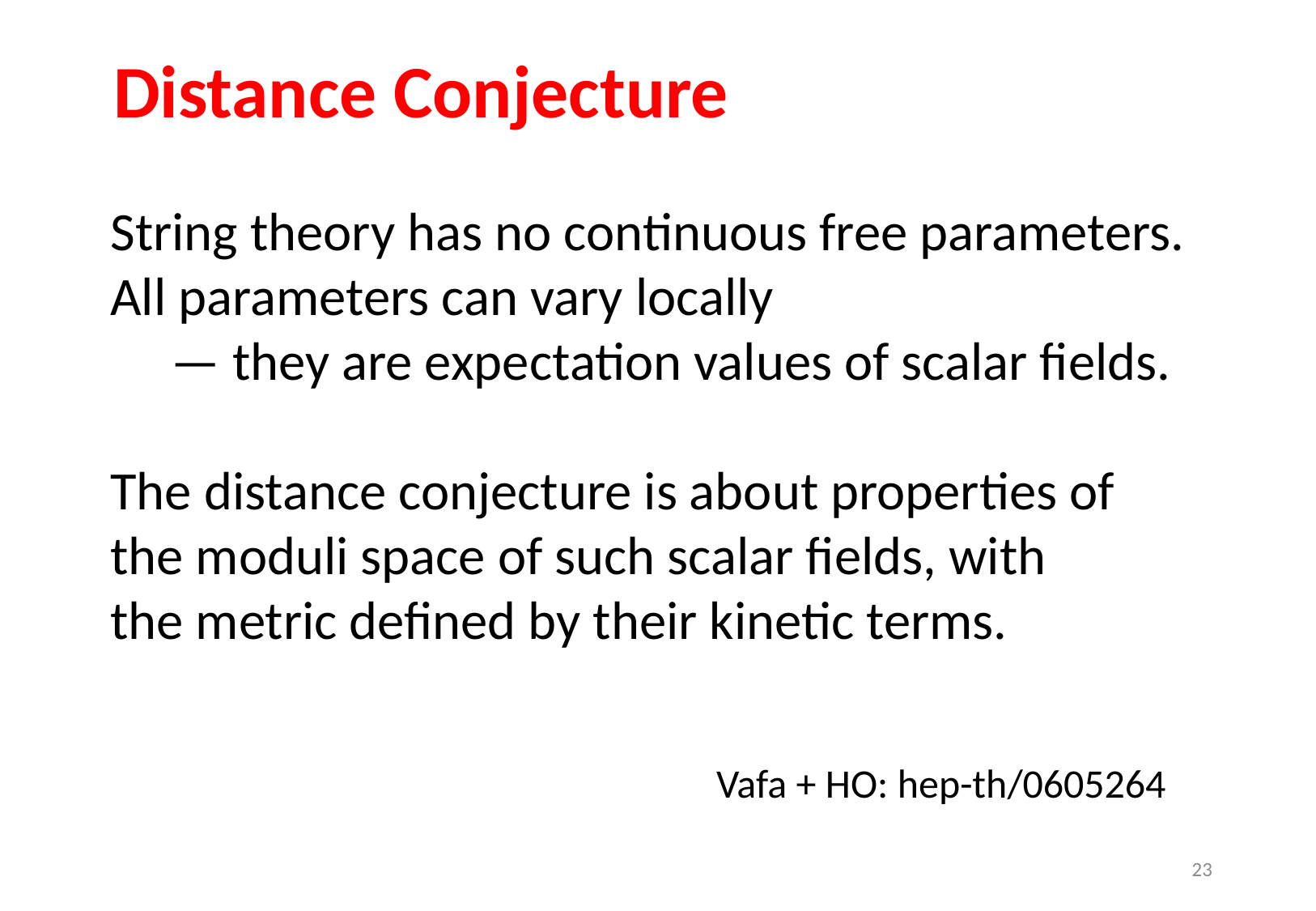

Distance Conjecture
String theory has no continuous free parameters.
All parameters can vary locally
     — they are expectation values of scalar fields.

The distance conjecture is about properties of
the moduli space of such scalar fields, with
the metric defined by their kinetic terms.
Vafa + HO: hep-th/0605264
23